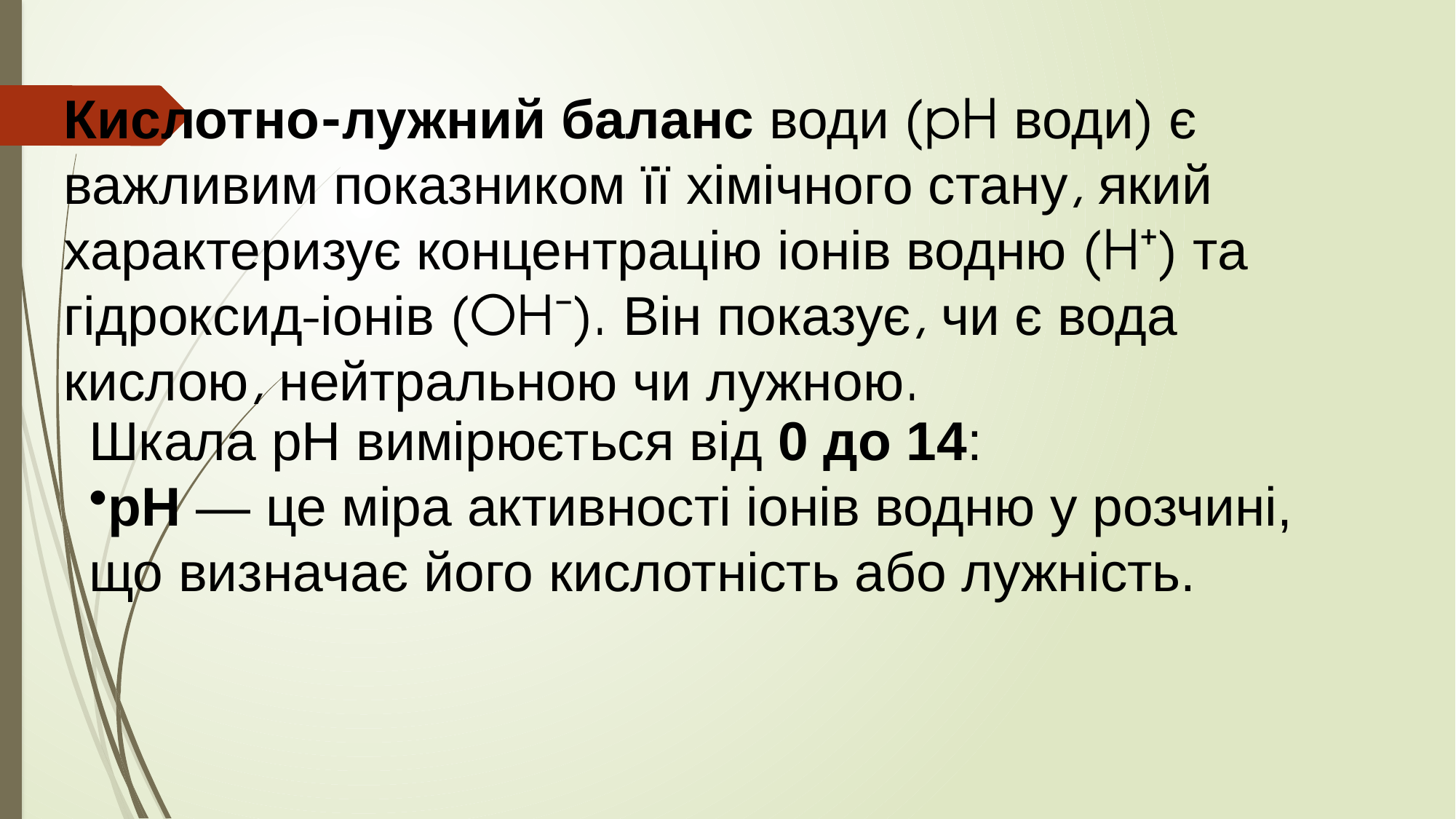

Кислотно-лужний баланс води (pH води) є важливим показником її хімічного стану, який характеризує концентрацію іонів водню (H⁺) та гідроксид-іонів (OH⁻). Він показує, чи є вода кислою, нейтральною чи лужною.
Шкала pH вимірюється від 0 до 14:
pH — це міра активності іонів водню у розчині, що визначає його кислотність або лужність.